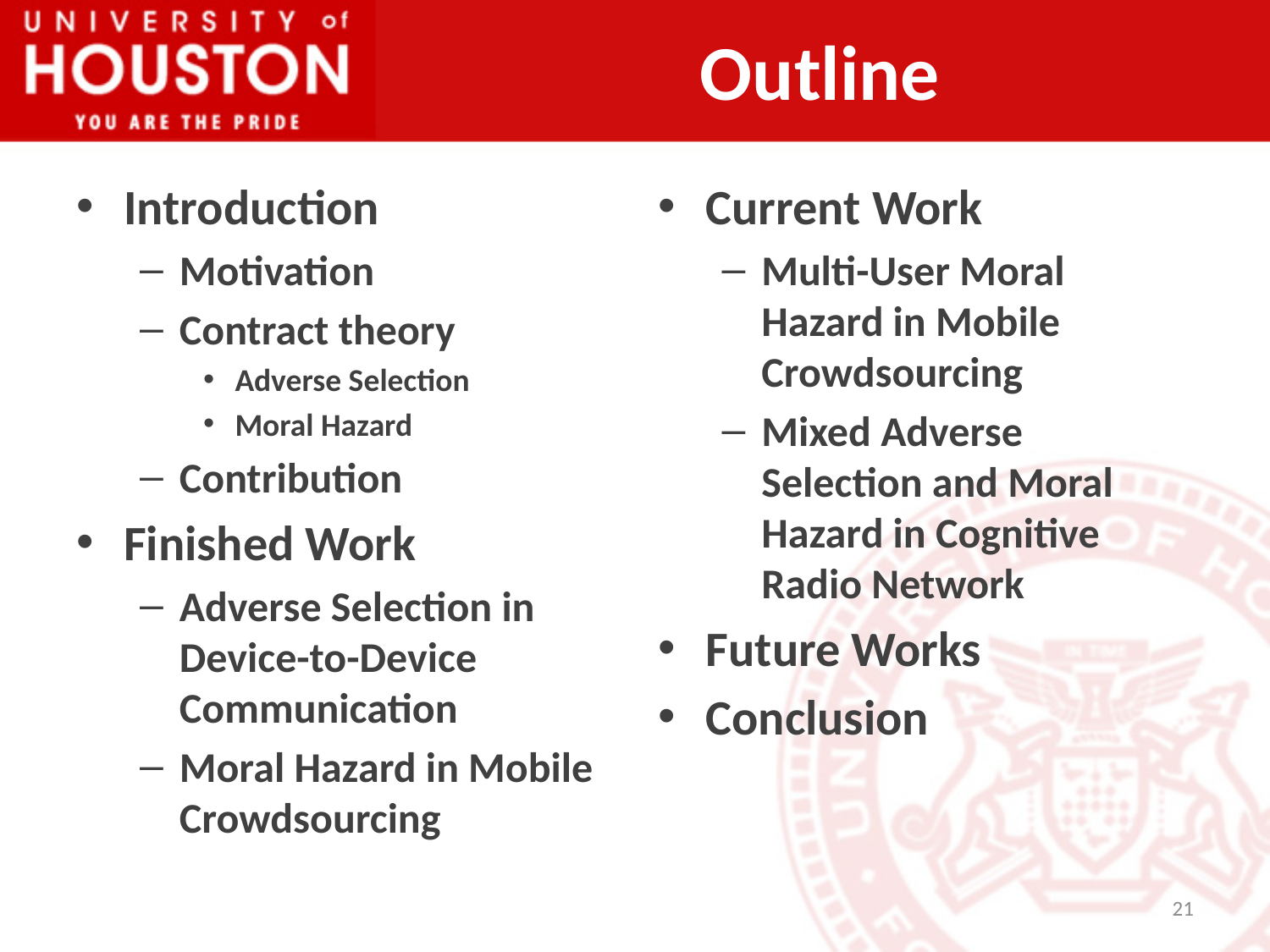

# Outline
Introduction
Motivation
Contract theory
Adverse Selection
Moral Hazard
Contribution
Finished Work
Adverse Selection in Device-to-Device Communication
Moral Hazard in Mobile Crowdsourcing
Current Work
Multi-User Moral Hazard in Mobile Crowdsourcing
Mixed Adverse Selection and Moral Hazard in Cognitive Radio Network
Future Works
Conclusion

21